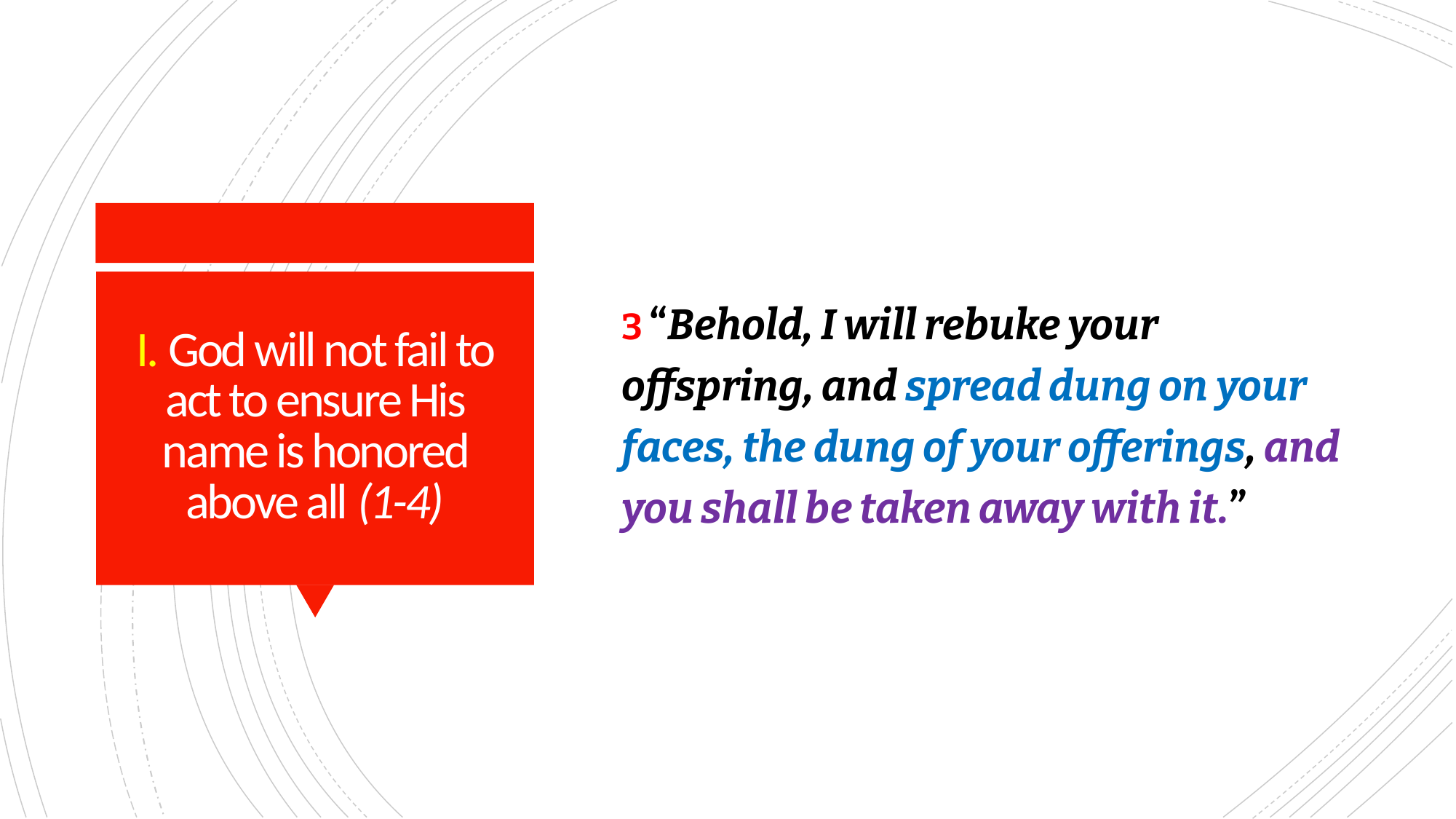

3 “Behold, I will rebuke your offspring, and spread dung on your faces, the dung of your offerings, and you shall be taken away with it.”
# I. God will not fail to act to ensure His name is honored above all (1-4)